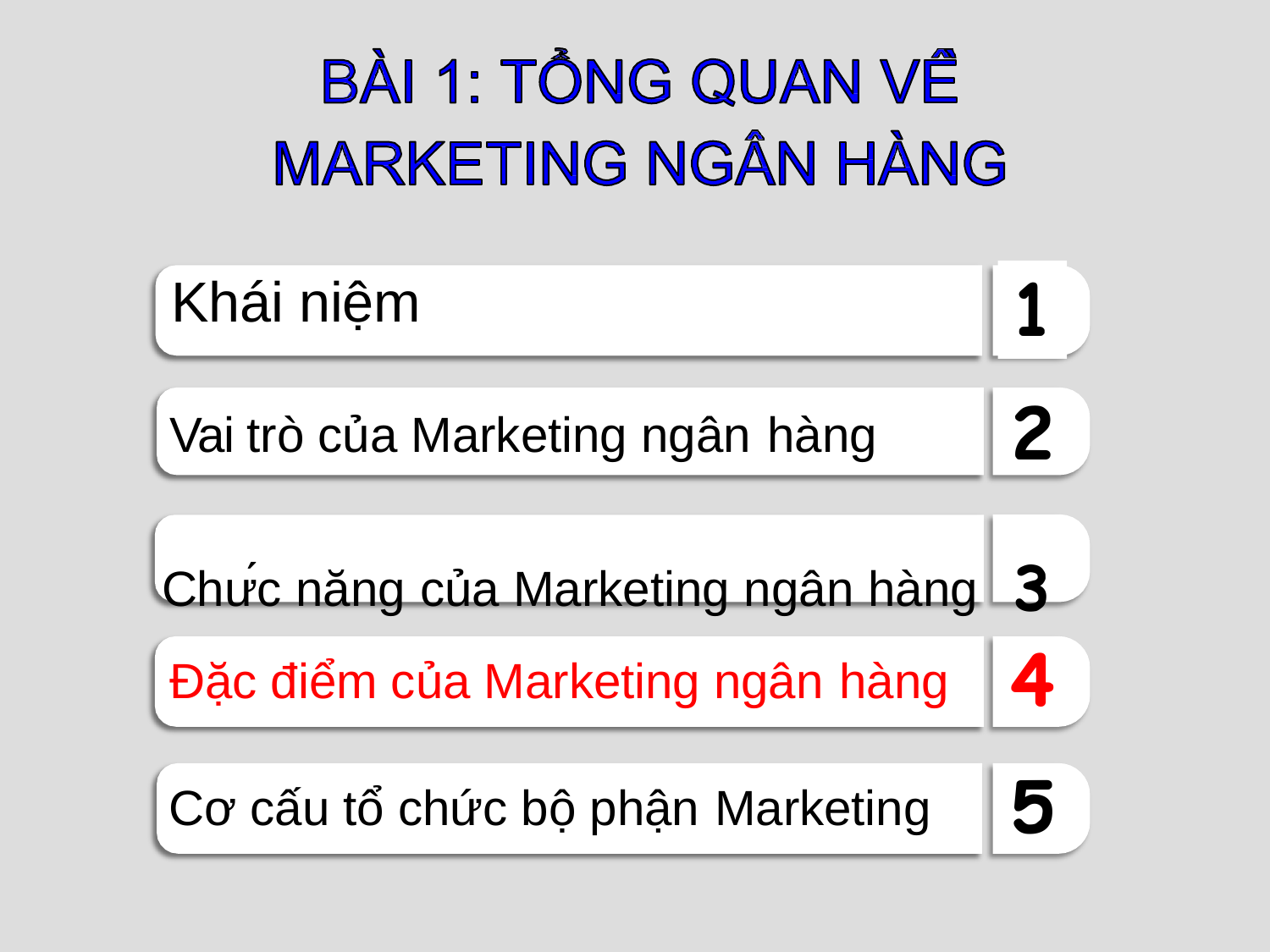

1
 Khái niệm

2

Vai trò của Marketing ngân hàng
Chức năng của Marketing ngân hàng	3

4
5

Đặc điểm của Marketing ngân hàng

Cơ cấu tổ chức bộ phận Marketing